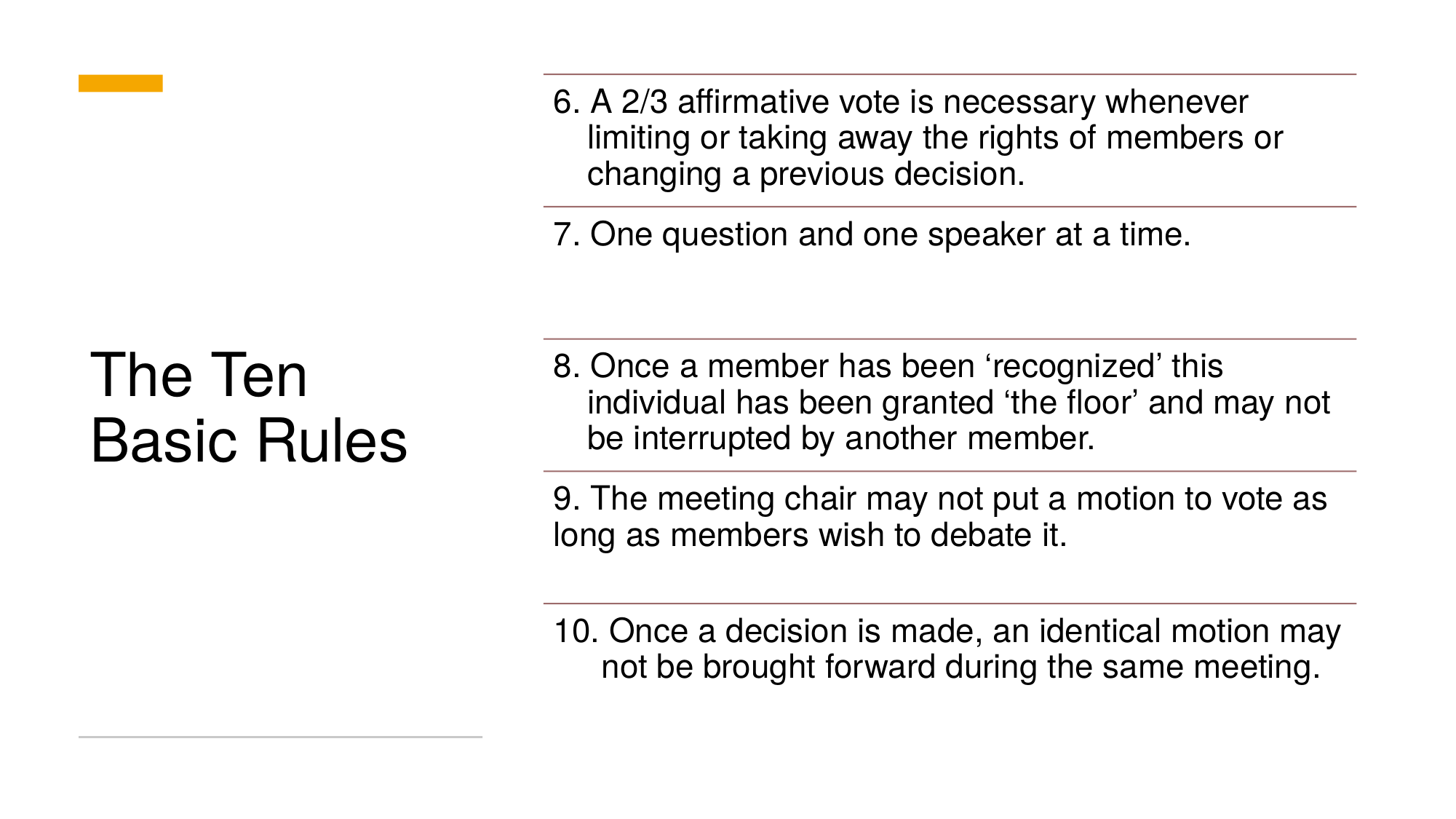

6. A 2/3 affirmative vote is necessary whenever limiting or taking away the rights of members or changing a previous decision.
7. One question and one speaker at a time.
8. Once a member has been ‘recognized’ this individual has been granted ‘the floor’ and may not be interrupted by another member.
9. The meeting chair may not put a motion to vote as long as members wish to debate it.
10. Once a decision is made, an identical motion may not be brought forward during the same meeting.
The Ten Basic Rules